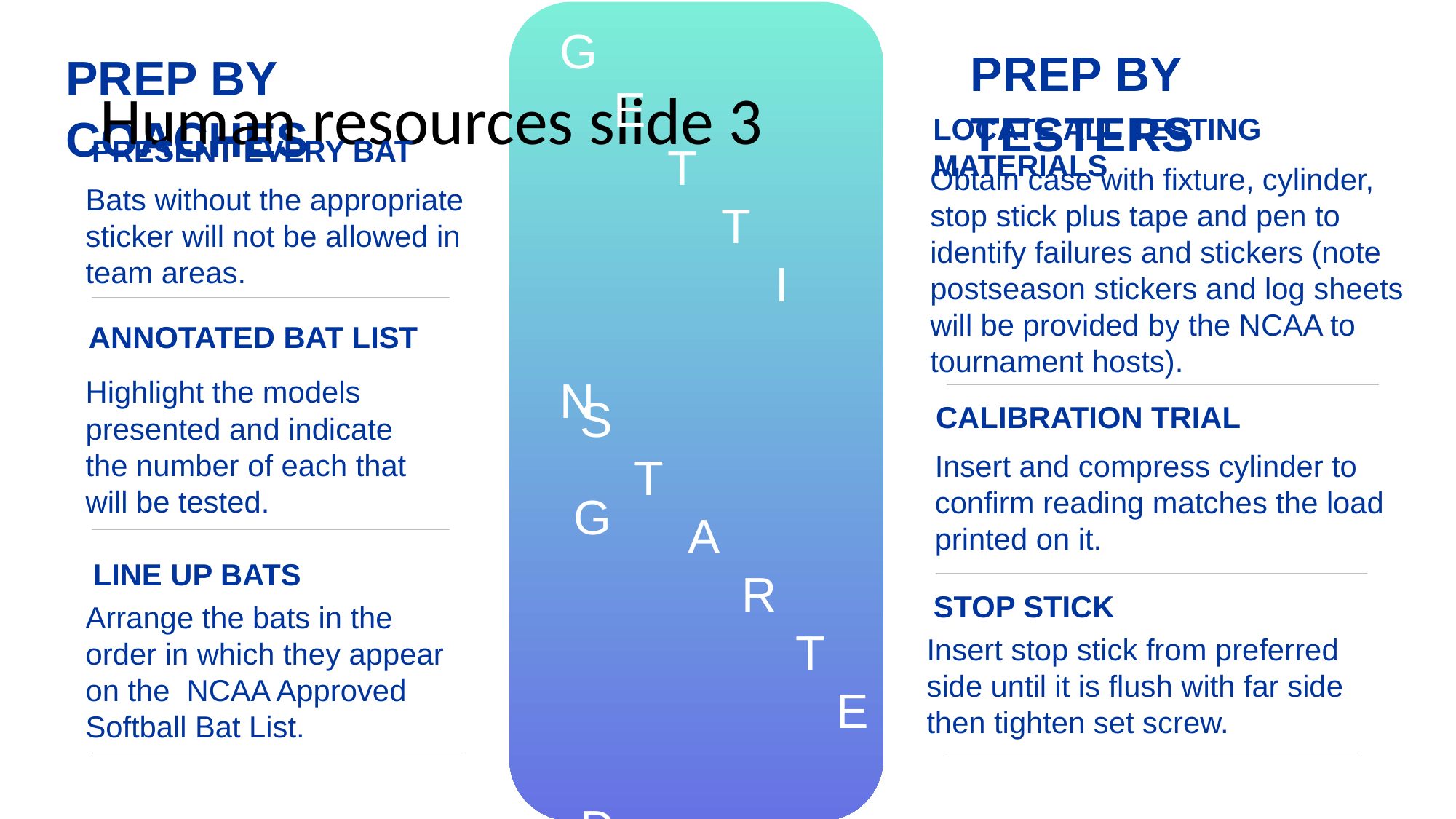

G
    E
        T
            T
                I
                   N
                       G

PREP BY TESTERS
# Human resources slide 3
PREP BY COACHES
LOCATE ALL TESTING MATERIALS
Obtain case with fixture, cylinder, stop stick plus tape and pen to identify failures and stickers (note postseason stickers and log sheets will be provided by the NCAA to tournament hosts).

CALIBRATION TRIAL
Insert and compress cylinder to confirm reading matches the load printed on it.
STOP STICK
Insert stop stick from preferred side until it is flush with far side then tighten set screw.
PRESENT EVERY BAT
Bats without the appropriate sticker will not be allowed in team areas.
ANNOTATED BAT LIST
Highlight the models presented and indicate
the number of each that
will be tested.
LINE UP BATS
Arrange the bats in the
order in which they appear on the  NCAA Approved Softball Bat List.
S
    T
        A
            R
                T
                   E
                       D